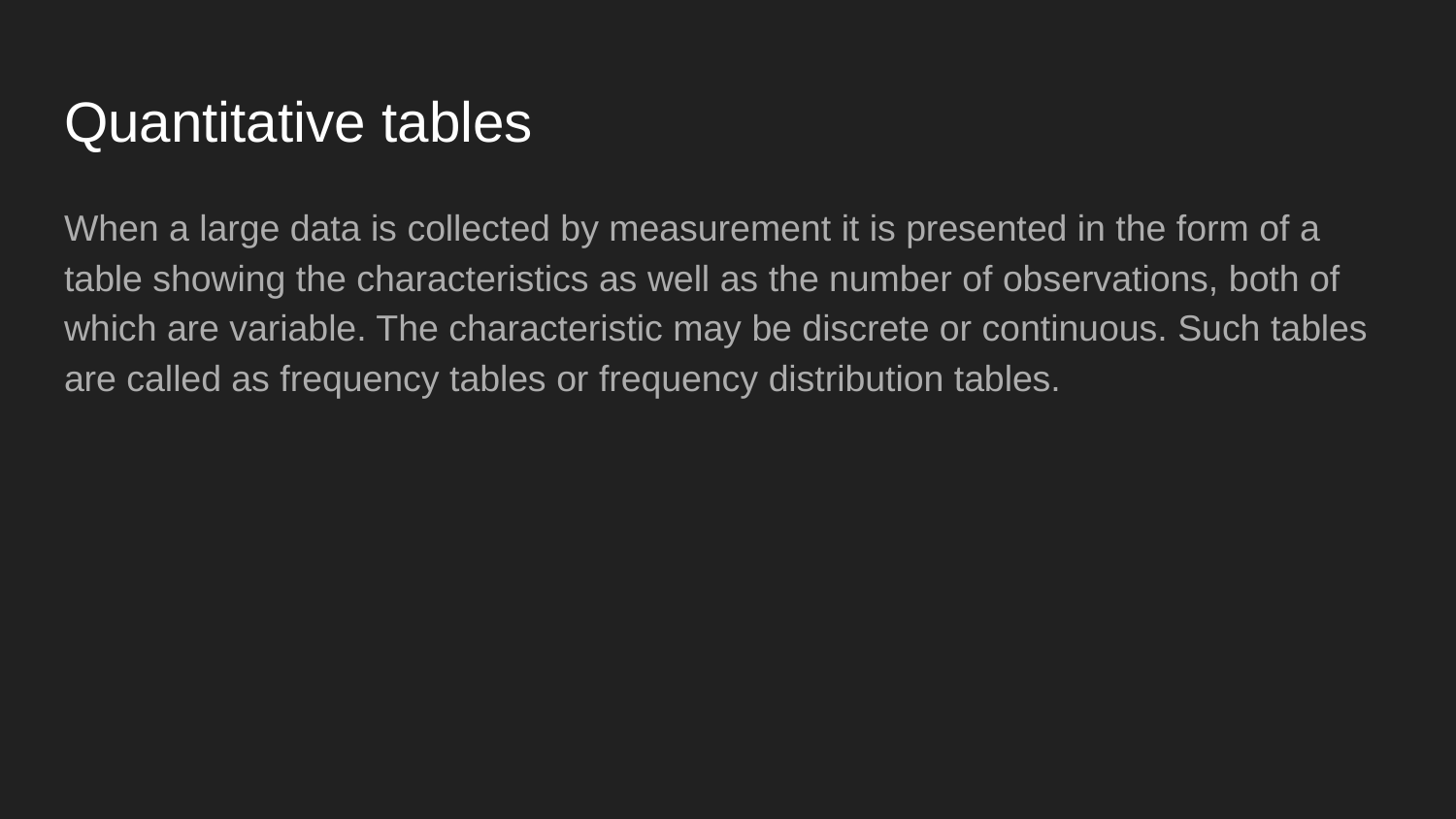

# Quantitative tables
When a large data is collected by measurement it is presented in the form of a table showing the characteristics as well as the number of observations, both of which are variable. The characteristic may be discrete or continuous. Such tables are called as frequency tables or frequency distribution tables.